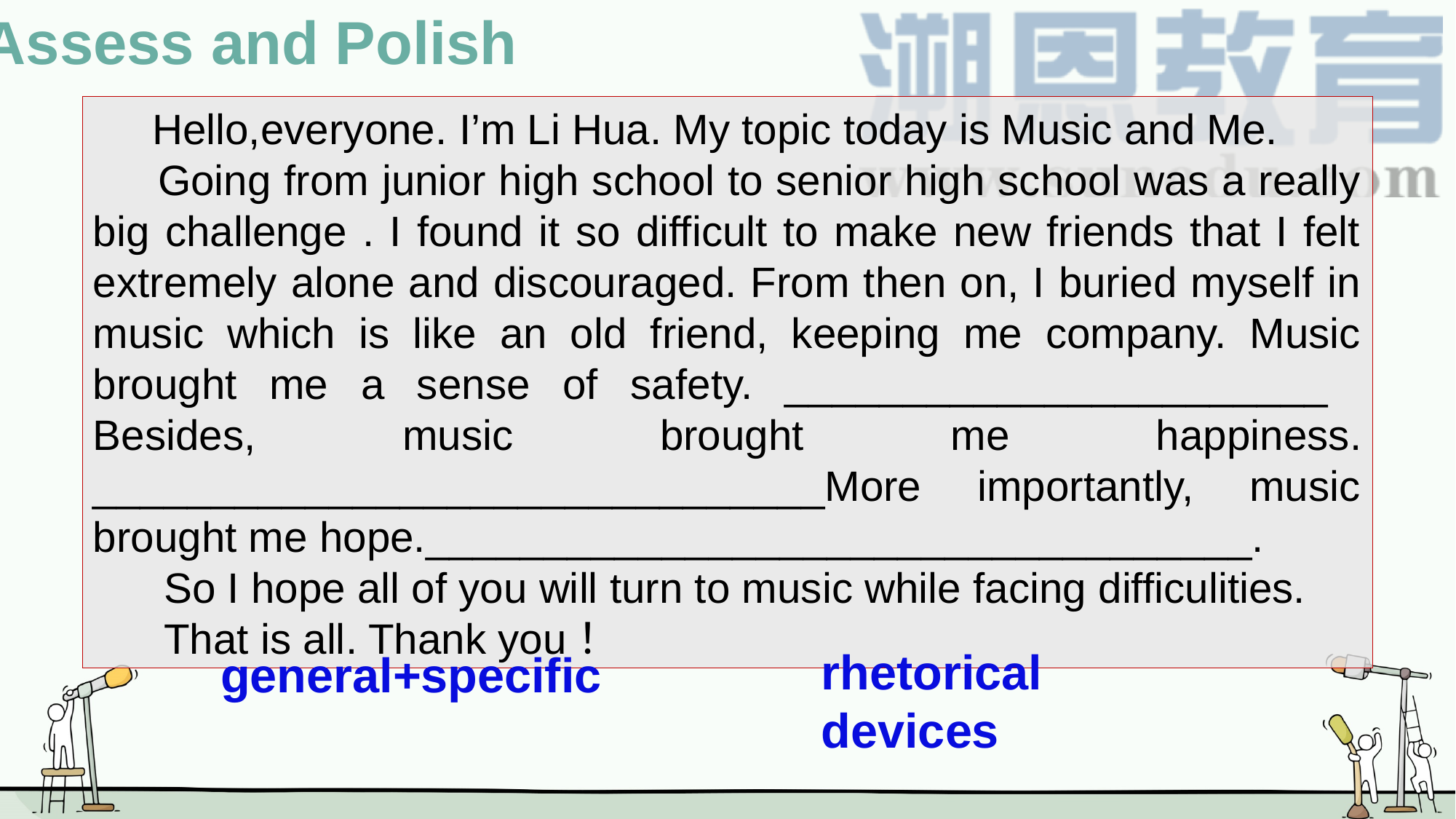

Assess and Polish
     Hello,everyone. I’m Li Hua. My topic today is Music and Me.
     Going from junior high school to senior high school was a really big challenge . I found it so difficult to make new friends that I felt extremely alone and discouraged. From then on, I buried myself in music which is like an old friend, keeping me company. Music brought me a sense of safety. _______________________  Besides, music brought me happiness. _______________________________More importantly, music brought me hope.___________________________________.
      So I hope all of you will turn to music while facing difficulities.
      That is all. Thank you！
rhetorical devices
general+specific